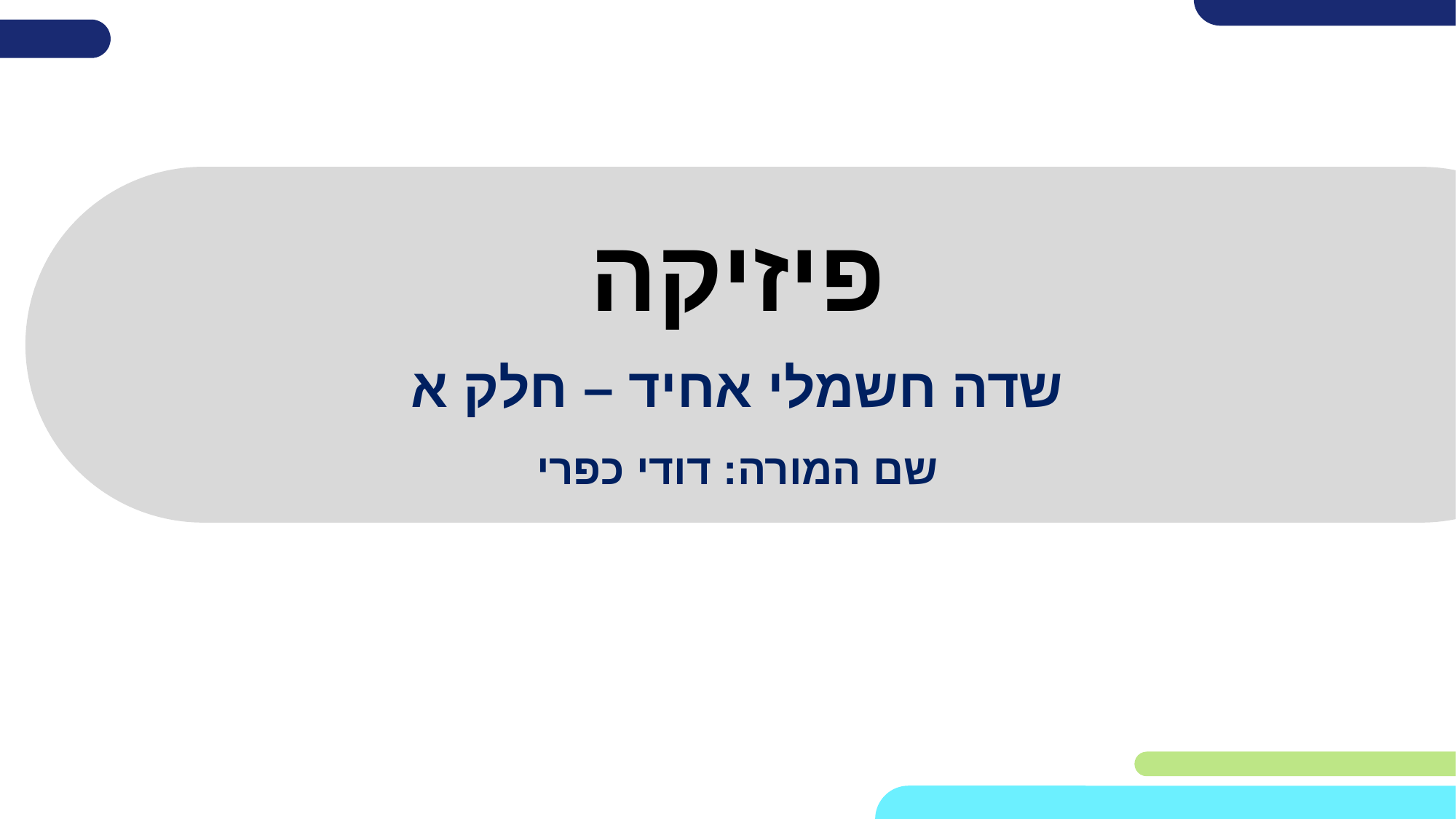

# פיזיקה

שדה חשמלי אחיד – חלק א
שם המורה: דודי כפרי